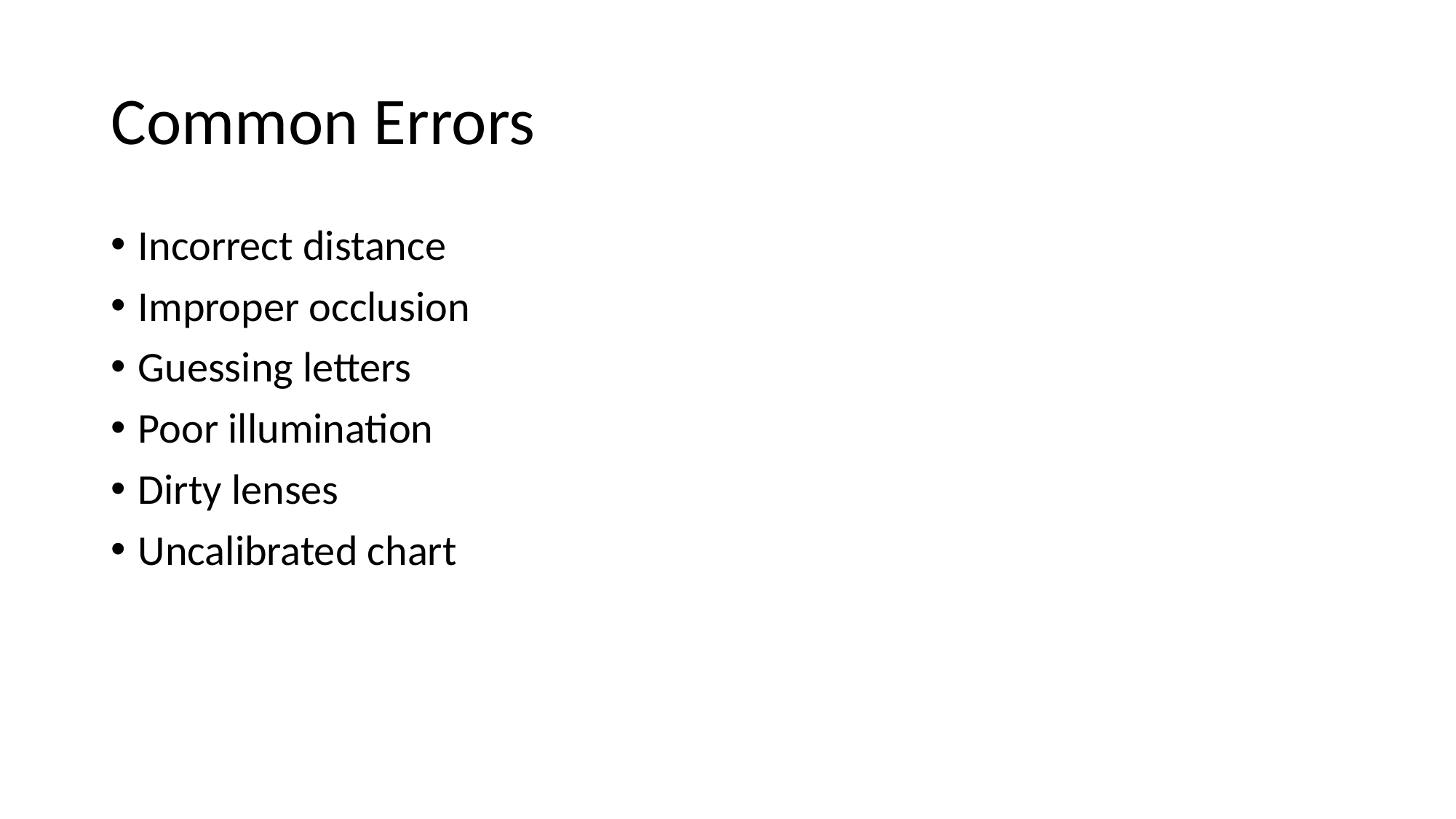

# Common Errors
Incorrect distance
Improper occlusion
Guessing letters
Poor illumination
Dirty lenses
Uncalibrated chart